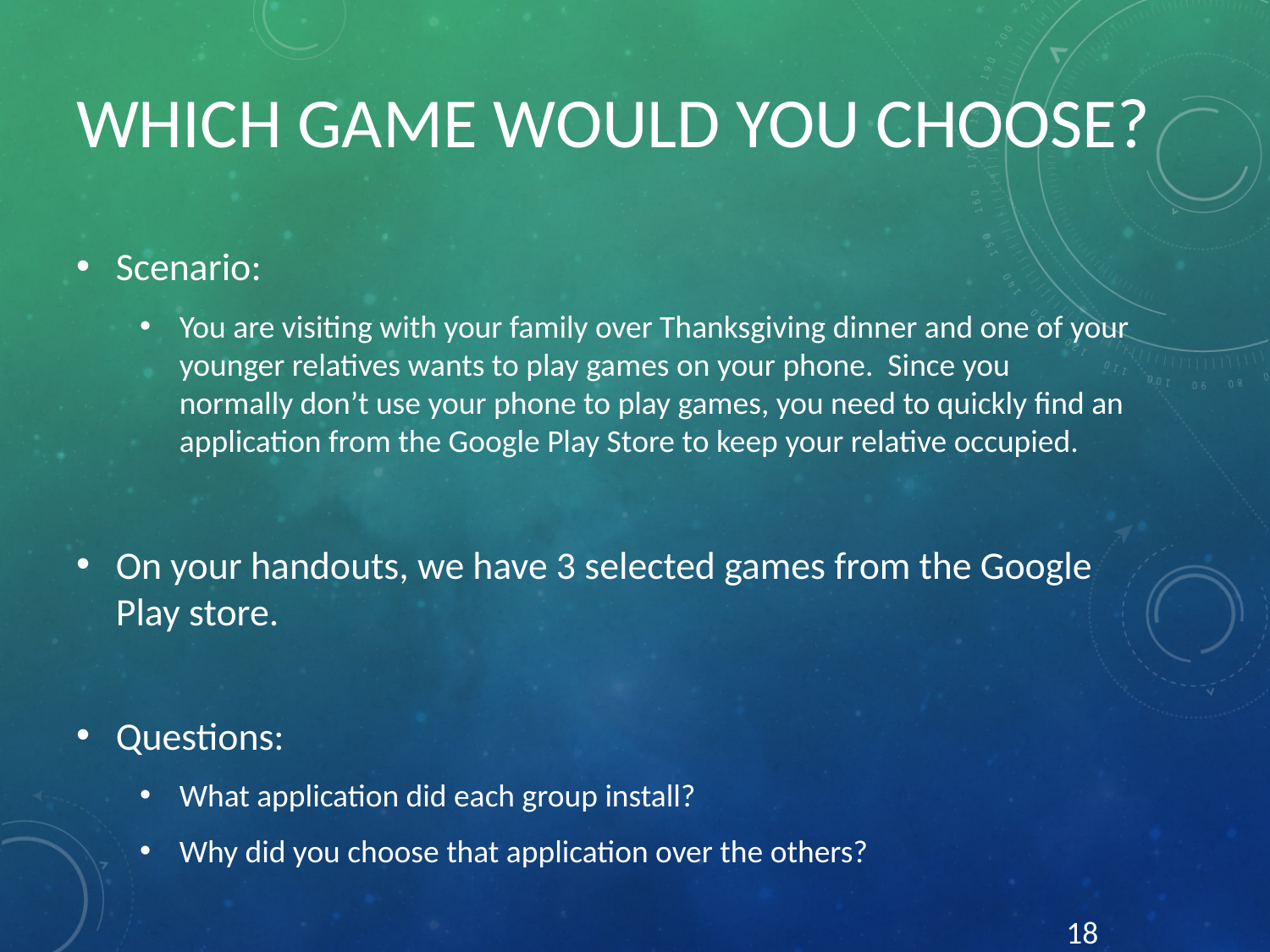

# Which Game Would You Choose?
Scenario:
You are visiting with your family over Thanksgiving dinner and one of your younger relatives wants to play games on your phone.  Since you normally don’t use your phone to play games, you need to quickly find an application from the Google Play Store to keep your relative occupied.

On your handouts, we have 3 selected games from the Google Play store.

Questions:
What application did each group install?
Why did you choose that application over the others?